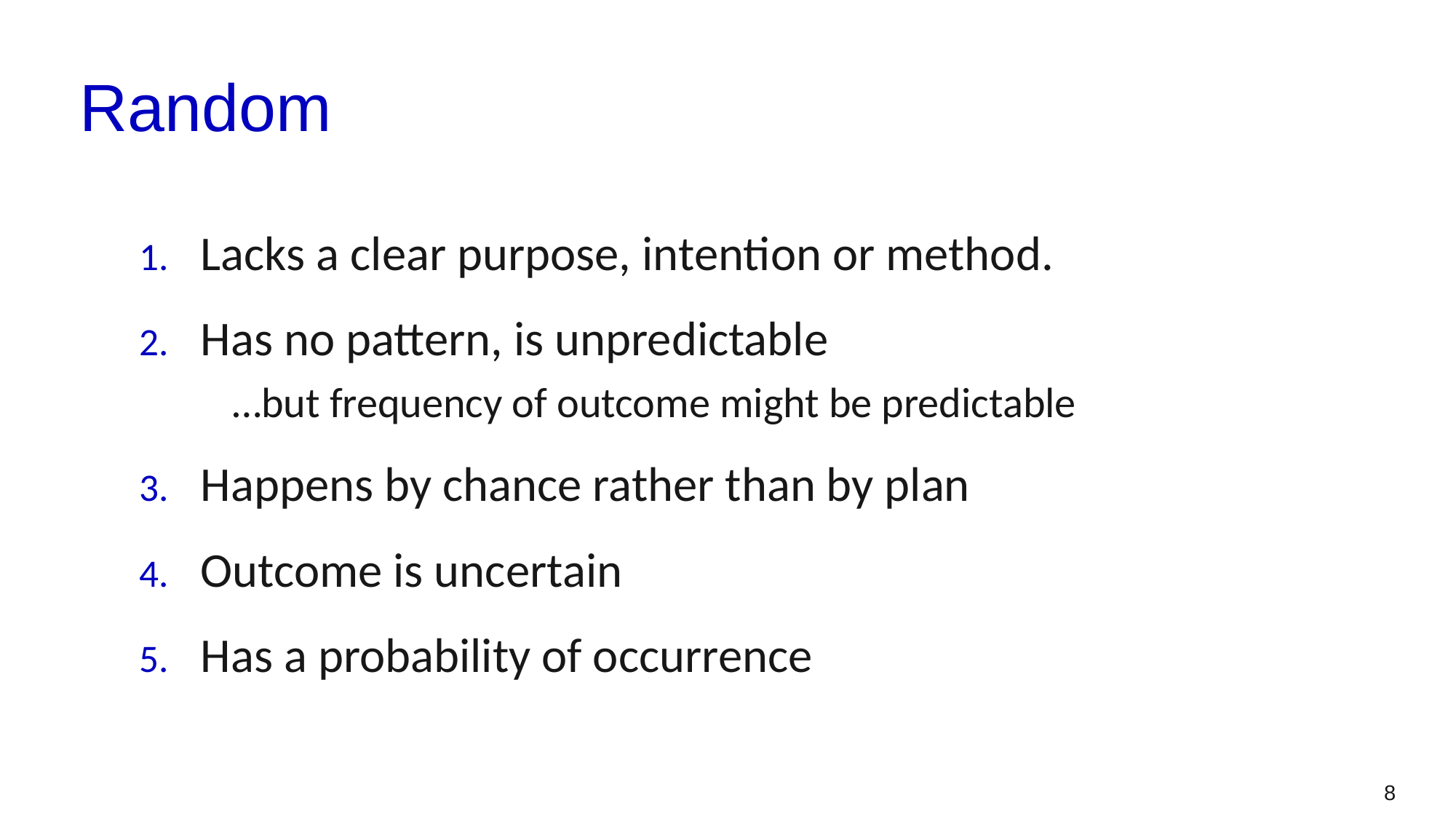

# Random
Lacks a clear purpose, intention or method.
Has no pattern, is unpredictable
    …but frequency of outcome might be predictable
Happens by chance rather than by plan
Outcome is uncertain
Has a probability of occurrence

8